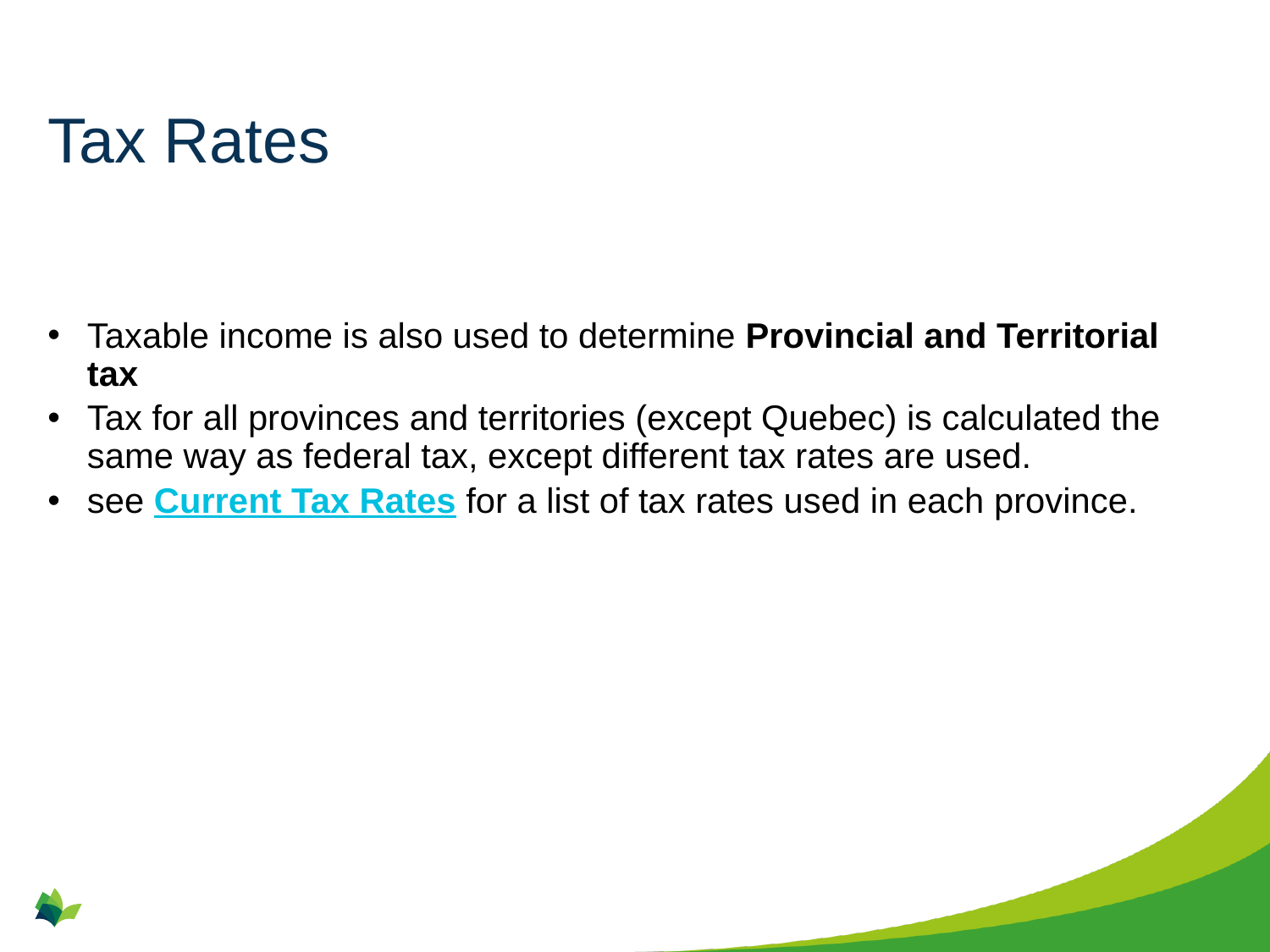

# Tax Rates
Taxable income is also used to determine Provincial and Territorial tax
Tax for all provinces and territories (except Quebec) is calculated the same way as federal tax, except different tax rates are used.
see Current Tax Rates for a list of tax rates used in each province.